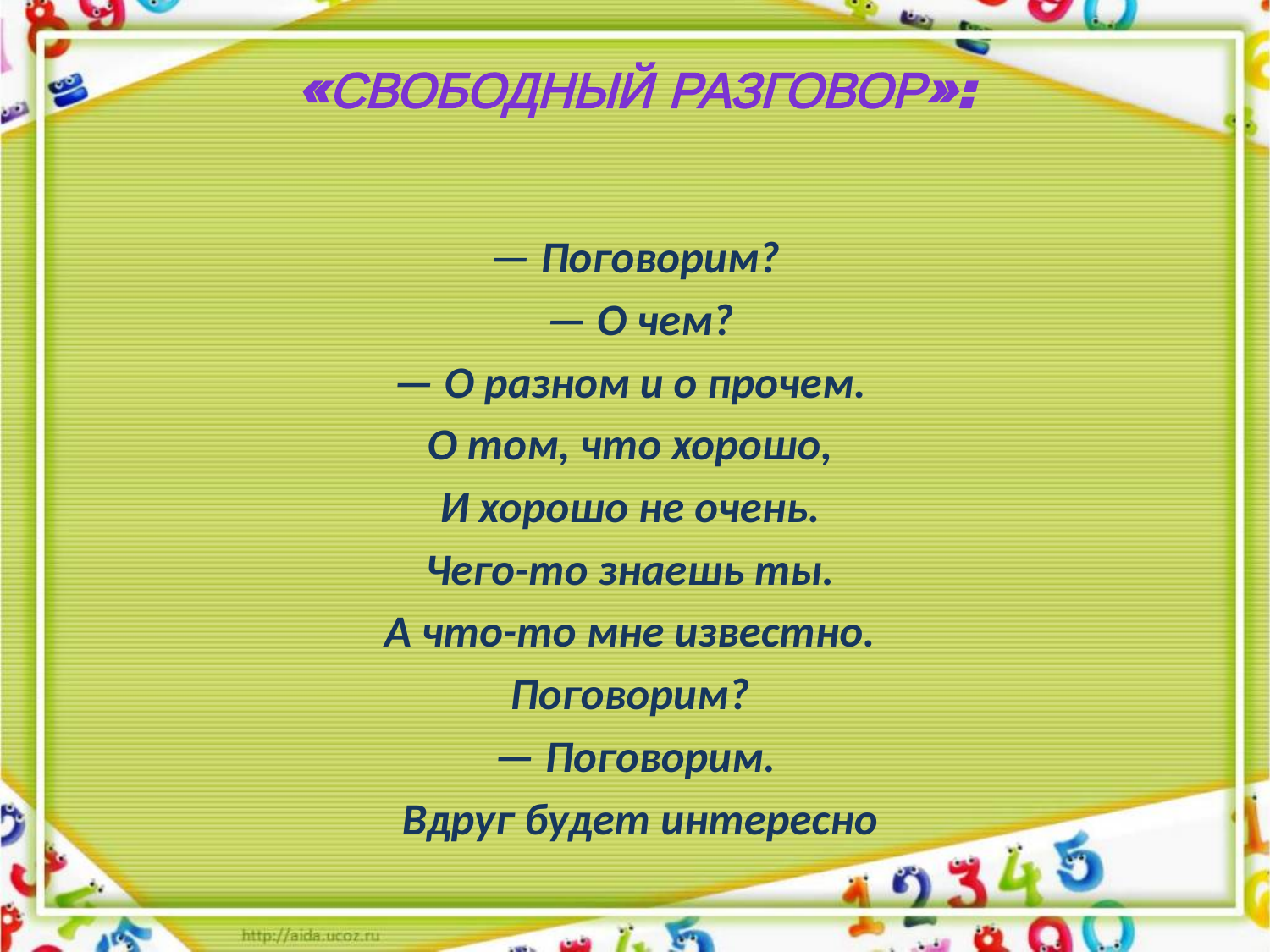

# «Свободный разговор»:
— Поговорим?
 — О чем?
— О разном и о прочем.
О том, что хорошо,
И хорошо не очень.
Чего-то знаешь ты.
А что-то мне известно.
Поговорим?
— Поговорим.
 Вдруг будет интересно